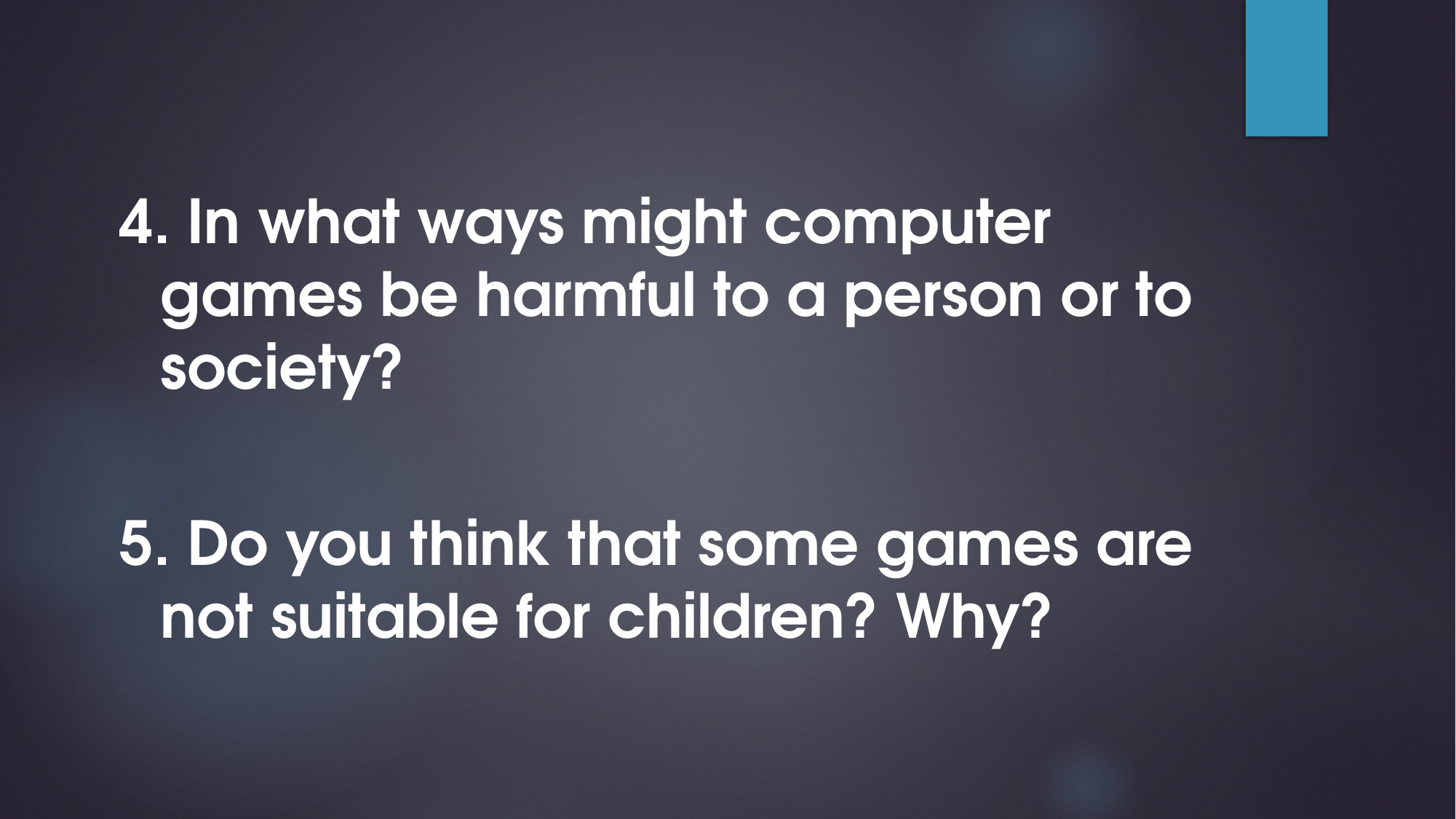

4. In what ways might computer games be harmful to a person or to society?

5. Do you think that some games are not suitable for children? Why?